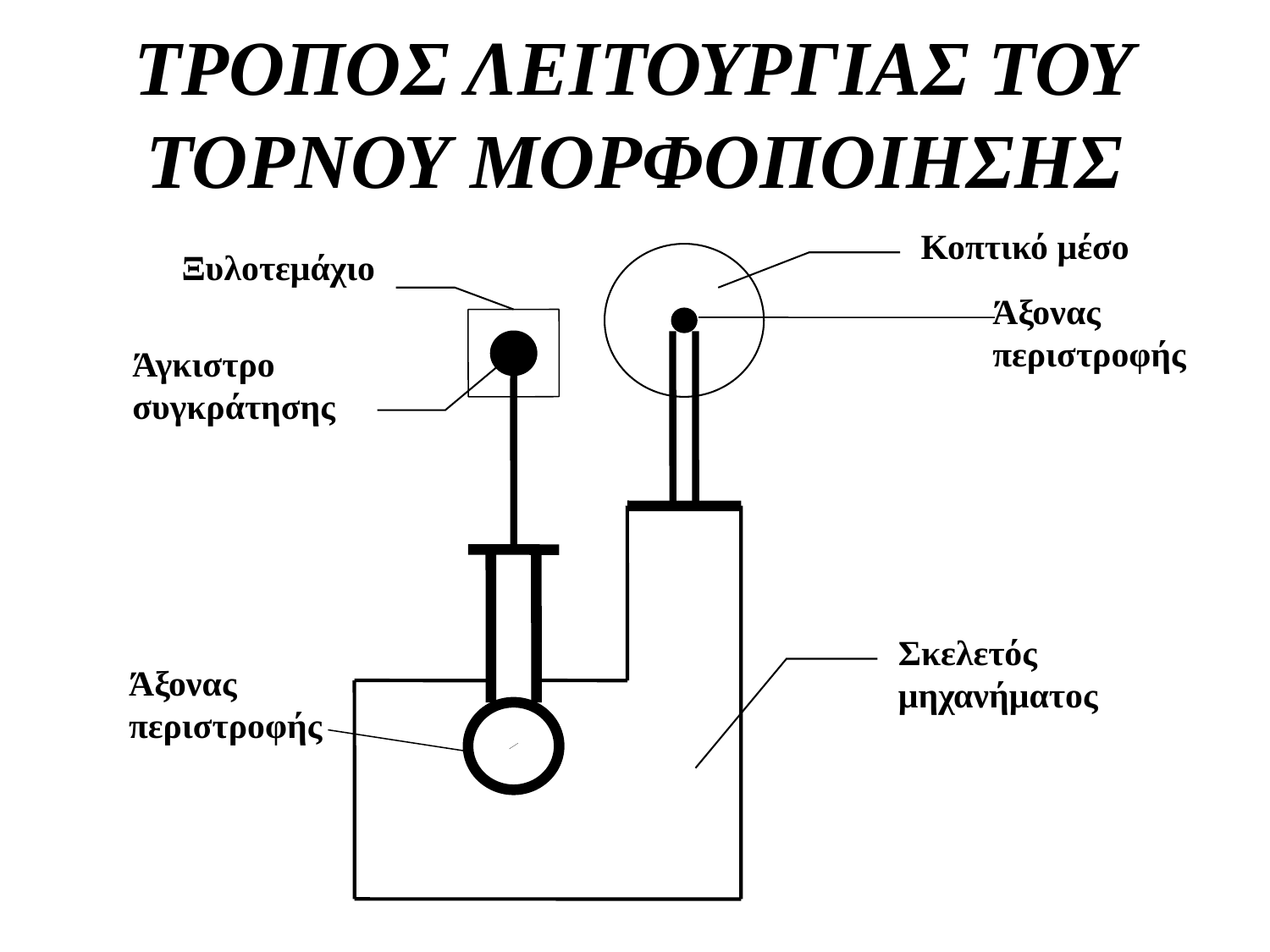

# ΤΡΟΠΟΣ ΛΕΙΤΟΥΡΓΙΑΣ ΤΟΥ ΤΟΡΝΟΥ ΜΟΡΦΟΠΟΙΗΣΗΣ
Κοπτικό μέσο
Ξυλοτεμάχιο

Άξονας περιστροφής
Άγκιστρο συγκράτησης
Σκελετός μηχανήματος
Άξονας περιστροφής